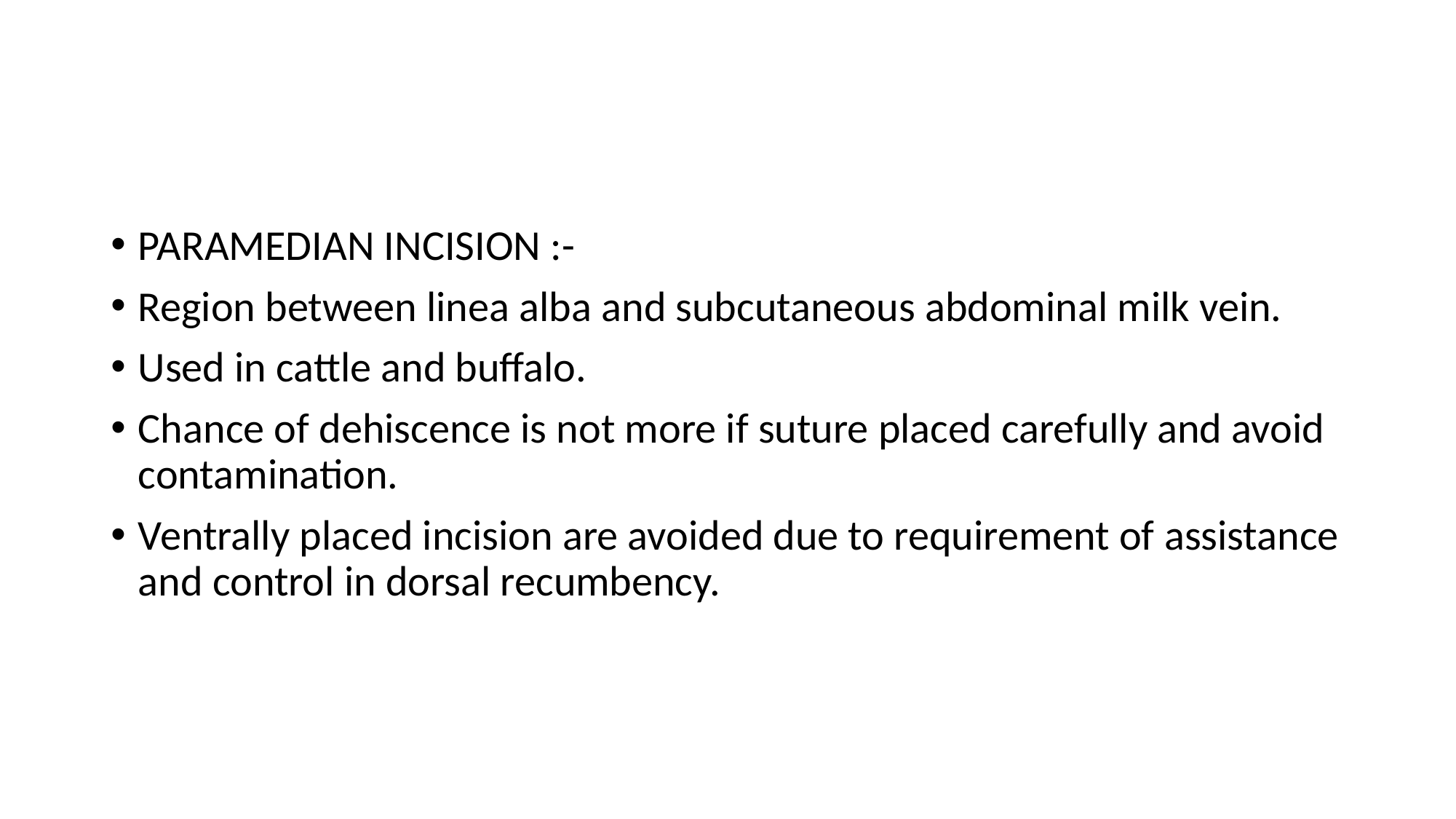

PARAMEDIAN INCISION :-
Region between linea alba and subcutaneous abdominal milk vein.
Used in cattle and buffalo.
Chance of dehiscence is not more if suture placed carefully and avoid contamination.
Ventrally placed incision are avoided due to requirement of assistance and control in dorsal recumbency.